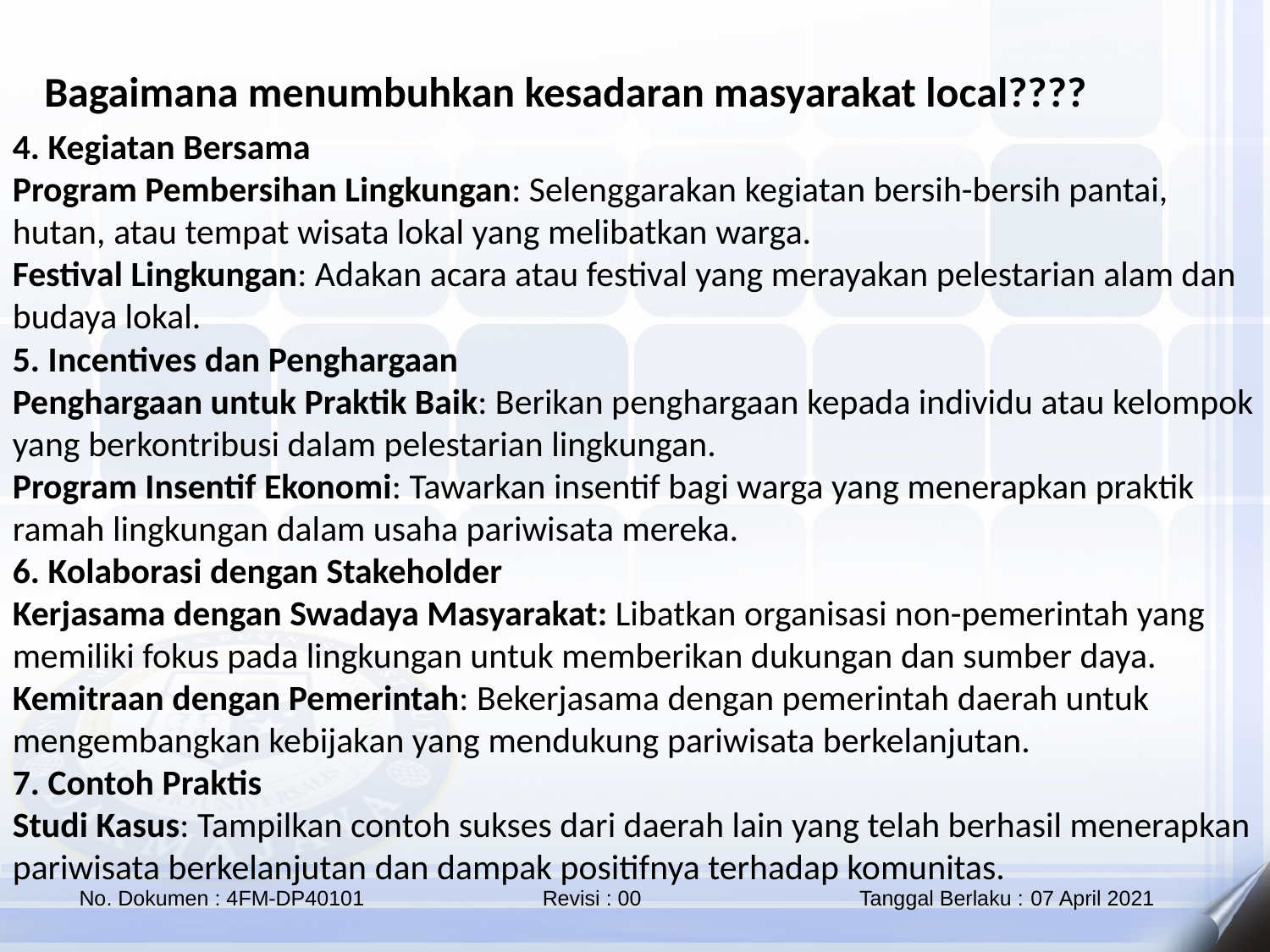

Bagaimana menumbuhkan kesadaran masyarakat local????

4. Kegiatan Bersama
Program Pembersihan Lingkungan: Selenggarakan kegiatan bersih-bersih pantai, hutan, atau tempat wisata lokal yang melibatkan warga.
Festival Lingkungan: Adakan acara atau festival yang merayakan pelestarian alam dan budaya lokal.
5. Incentives dan Penghargaan
Penghargaan untuk Praktik Baik: Berikan penghargaan kepada individu atau kelompok yang berkontribusi dalam pelestarian lingkungan.
Program Insentif Ekonomi: Tawarkan insentif bagi warga yang menerapkan praktik ramah lingkungan dalam usaha pariwisata mereka.
6. Kolaborasi dengan Stakeholder
Kerjasama dengan Swadaya Masyarakat: Libatkan organisasi non-pemerintah yang memiliki fokus pada lingkungan untuk memberikan dukungan dan sumber daya.
Kemitraan dengan Pemerintah: Bekerjasama dengan pemerintah daerah untuk mengembangkan kebijakan yang mendukung pariwisata berkelanjutan.
7. Contoh Praktis
Studi Kasus: Tampilkan contoh sukses dari daerah lain yang telah berhasil menerapkan pariwisata berkelanjutan dan dampak positifnya terhadap komunitas.